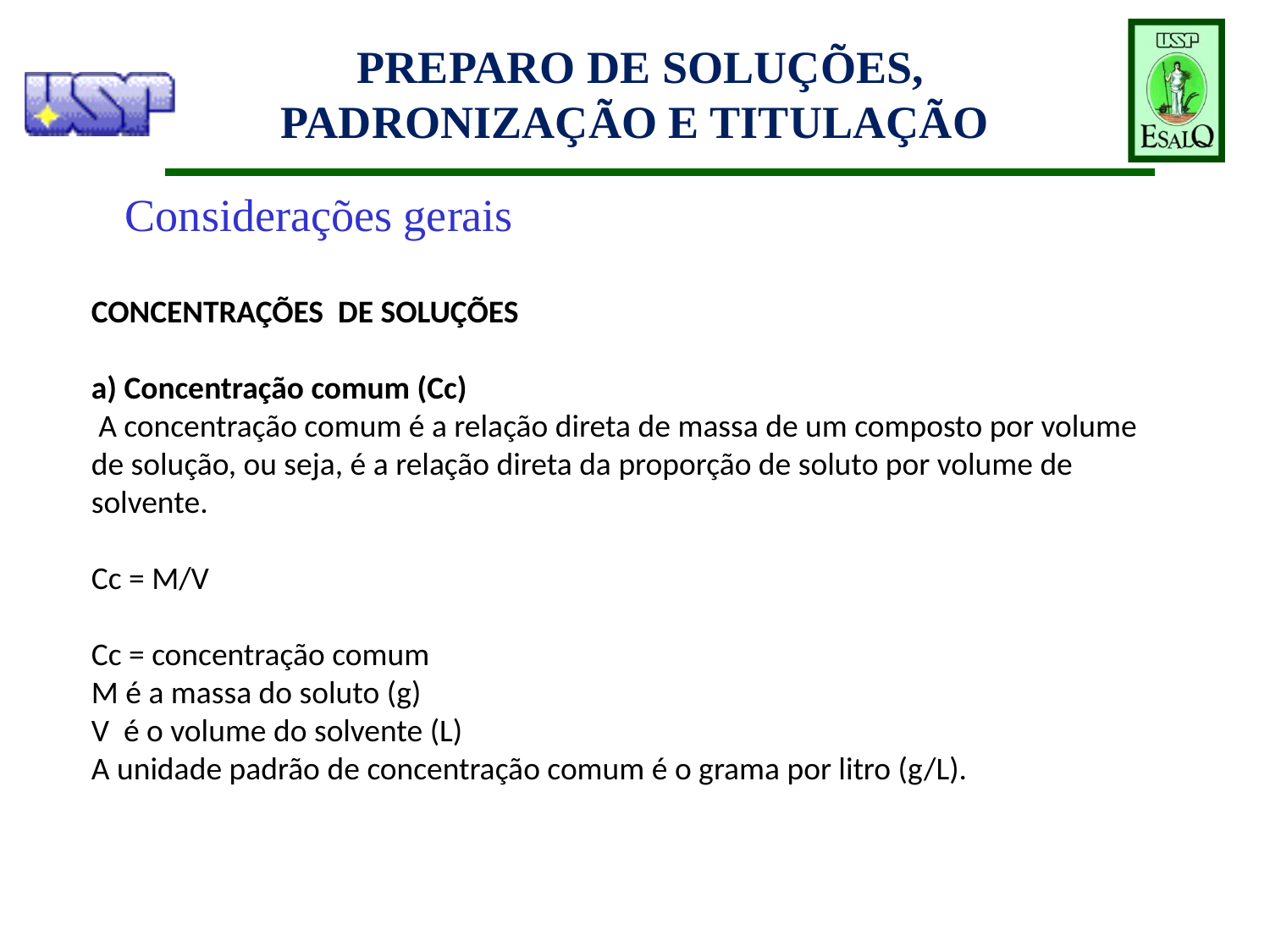

# PREPARO DE SOLUÇÕES, PADRONIZAÇÃO E TITULAÇÃO

Considerações gerais
CONCENTRAÇÕES  DE SOLUÇÕES

a) Concentração comum (Cc)
 A concentração comum é a relação direta de massa de um composto por volume de solução, ou seja, é a relação direta da proporção de soluto por volume de solvente.

Cc = M/V

Cc = concentração comum
M é a massa do soluto (g)
V  é o volume do solvente (L)
A unidade padrão de concentração comum é o grama por litro (g/L).